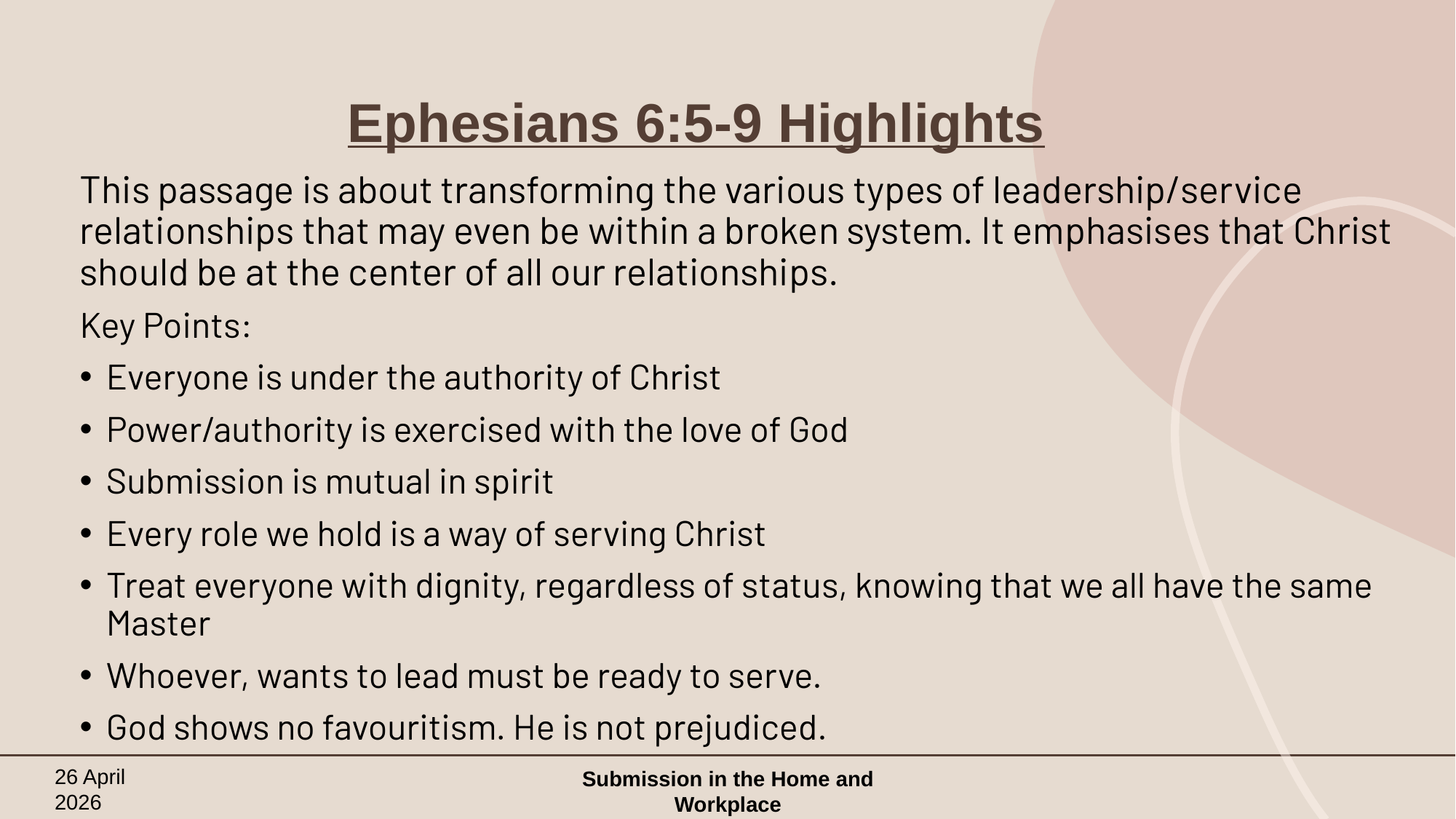

# Ephesians 6:5-9 Highlights
This passage is about transforming the various types of leadership/service relationships that may even be within a broken system. It emphasises that Christ should be at the center of all our relationships.
Key Points:
Everyone is under the authority of Christ
Power/authority is exercised with the love of God
Submission is mutual in spirit
Every role we hold is a way of serving Christ
Treat everyone with dignity, regardless of status, knowing that we all have the same Master
Whoever, wants to lead must be ready to serve.
God shows no favouritism. He is not prejudiced.

26 April 2026
Submission in the Home and Workplace